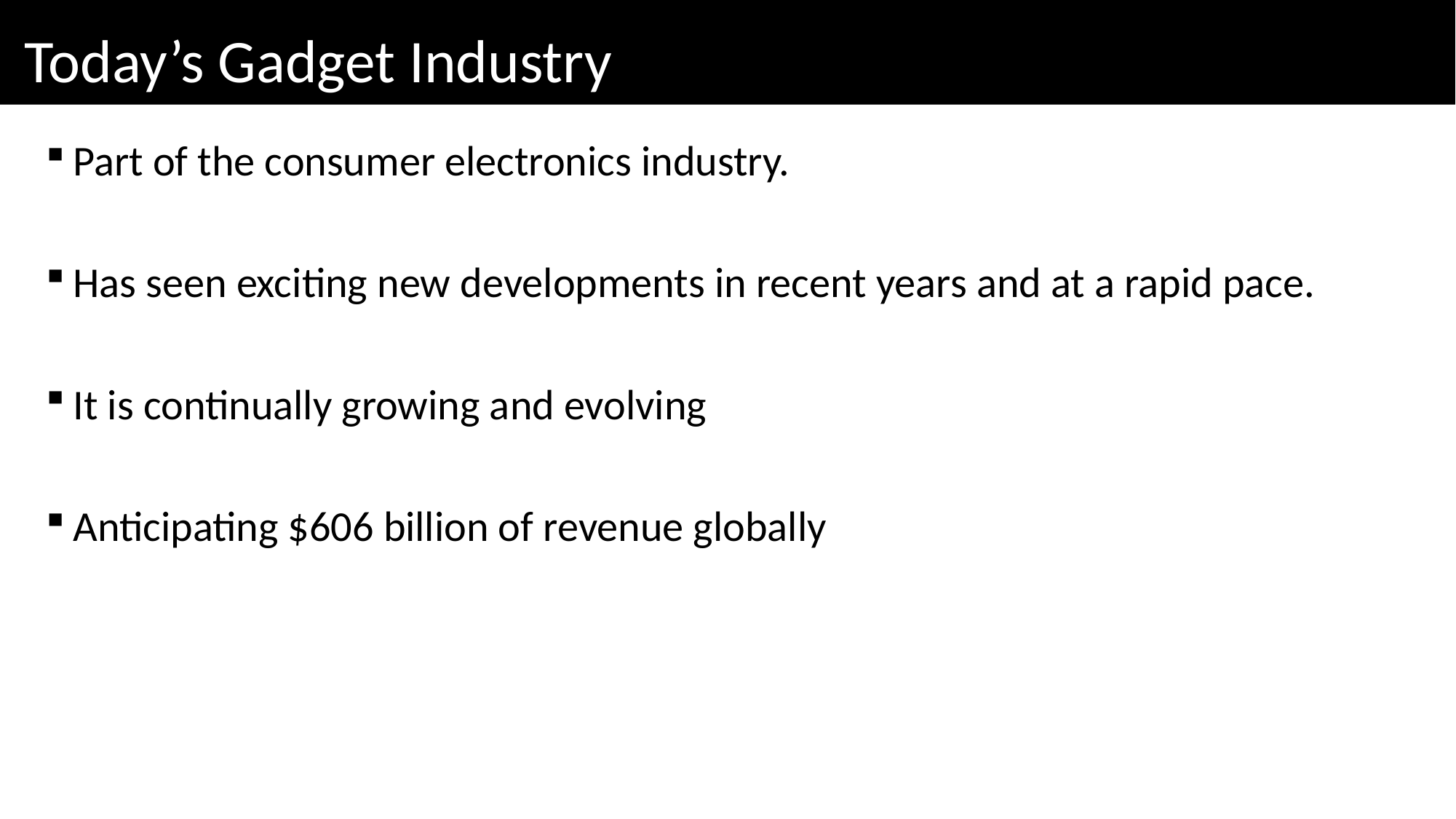

Today’s Gadget Industry
Part of the consumer electronics industry.

Has seen exciting new developments in recent years and at a rapid pace.

It is continually growing and evolving

Anticipating $606 billion of revenue globally